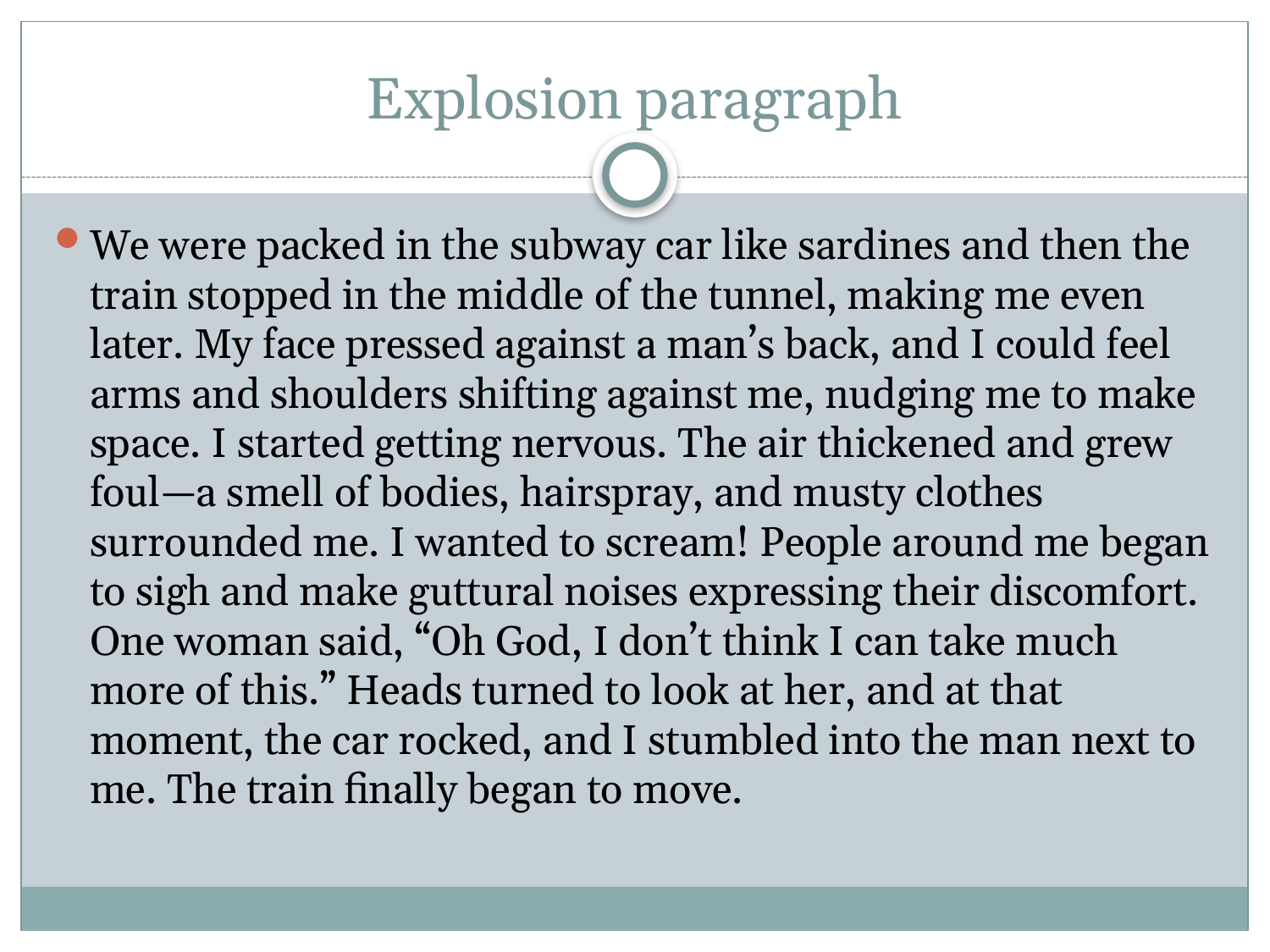

# Explosion paragraph
We were packed in the subway car like sardines and then the train stopped in the middle of the tunnel, making me even later. My face pressed against a man’s back, and I could feel arms and shoulders shifting against me, nudging me to make space. I started getting nervous. The air thickened and grew foul—a smell of bodies, hairspray, and musty clothes surrounded me. I wanted to scream! People around me began to sigh and make guttural noises expressing their discomfort. One woman said, “Oh God, I don’t think I can take much more of this.” Heads turned to look at her, and at that moment, the car rocked, and I stumbled into the man next to me. The train finally began to move.